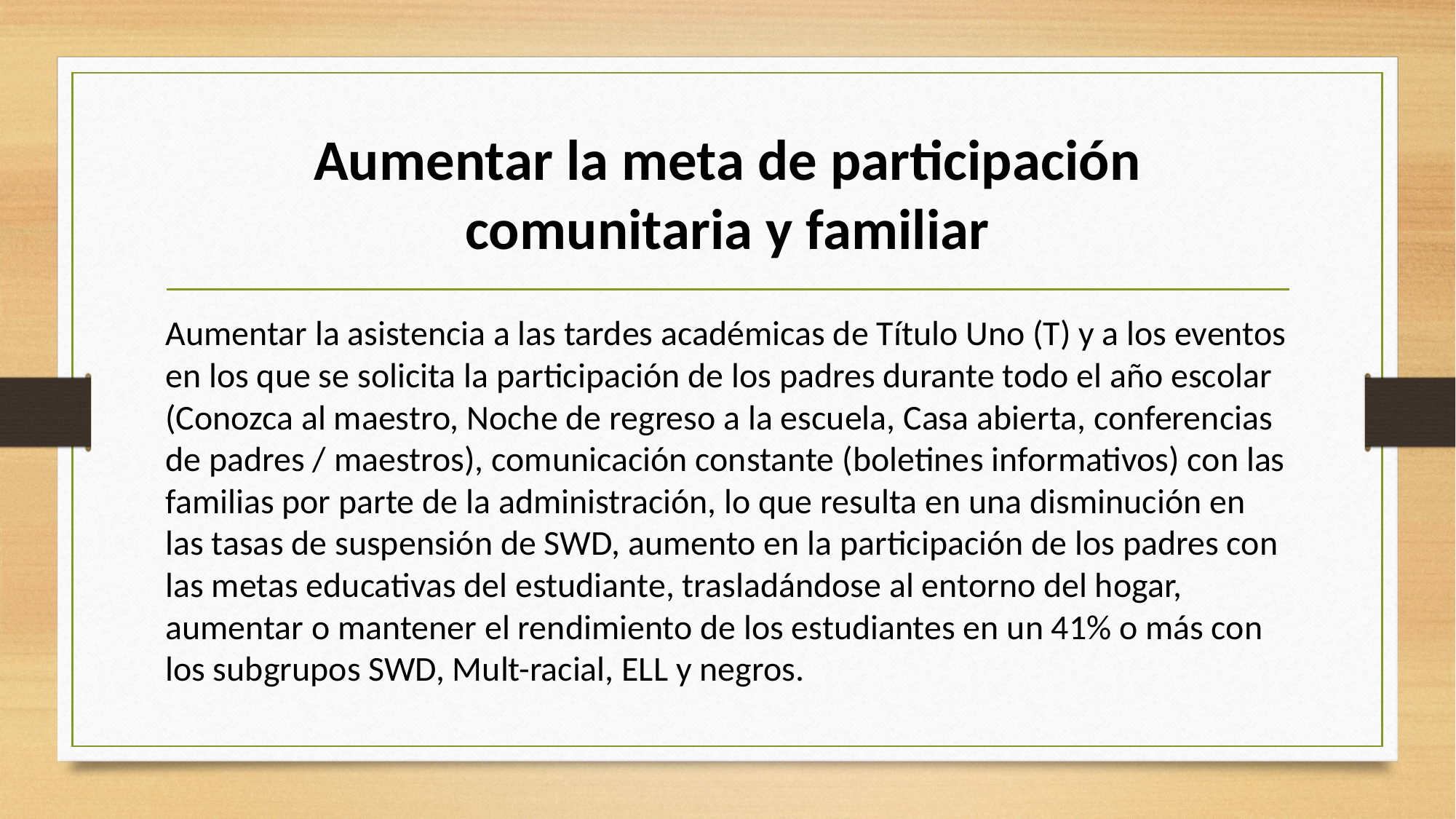

# Aumentar la meta de participación comunitaria y familiar
Aumentar la asistencia a las tardes académicas de Título Uno (T) y a los eventos en los que se solicita la participación de los padres durante todo el año escolar (Conozca al maestro, Noche de regreso a la escuela, Casa abierta, conferencias de padres / maestros), comunicación constante (boletines informativos) con las familias por parte de la administración, lo que resulta en una disminución en las tasas de suspensión de SWD, aumento en la participación de los padres con las metas educativas del estudiante, trasladándose al entorno del hogar,  aumentar o mantener el rendimiento de los estudiantes en un 41% o más con los subgrupos SWD, Mult-racial, ELL y negros.